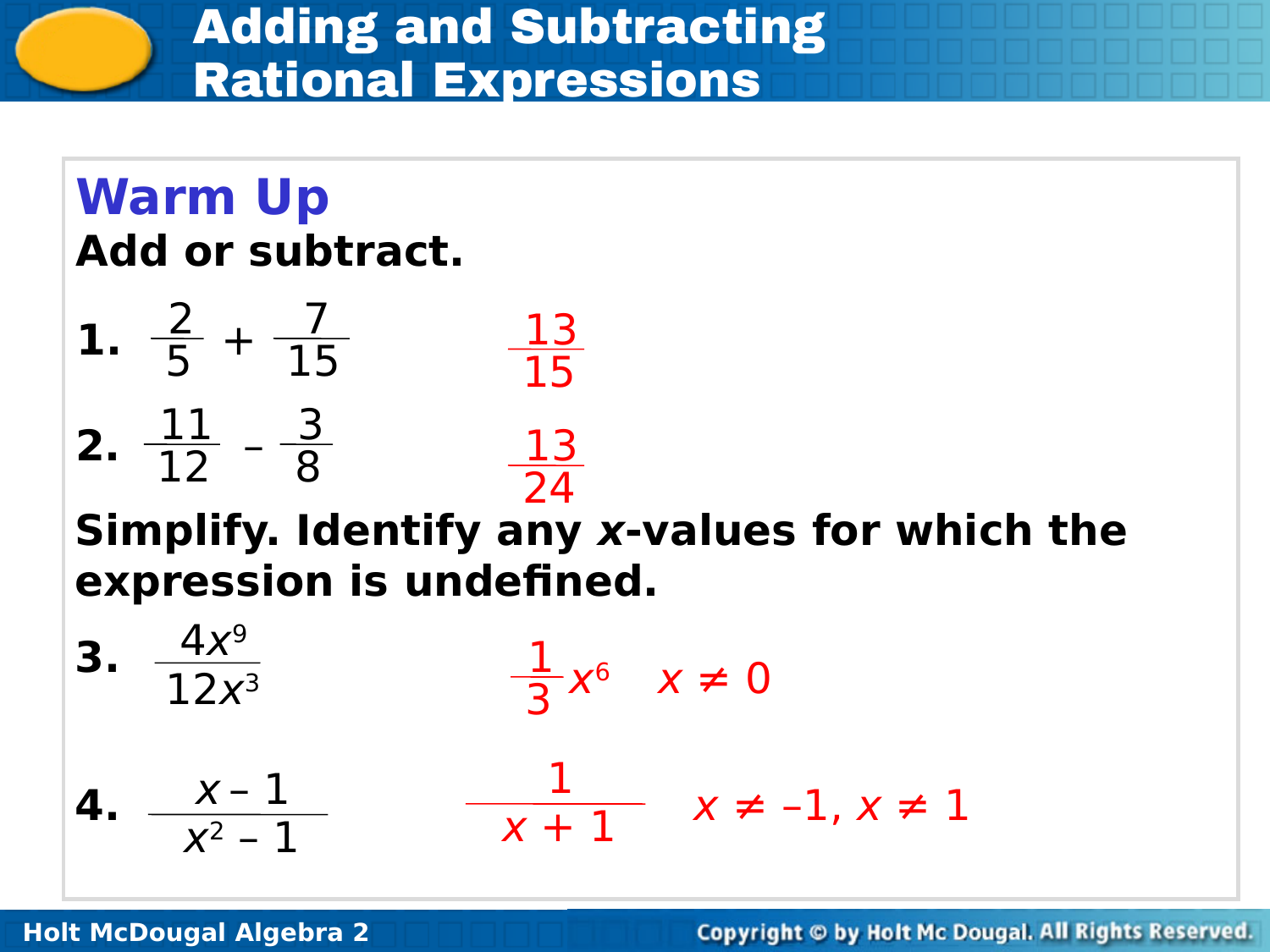

Warm Up
Add or subtract.
  2
 5

  7
15

+
  13
15

1.
 11
12

  3
 8

–
2.
  13
24

Simplify. Identify any x-values for which the expression is undefined.

4x9
12x3

3.
  1
 3

x6
x ≠ 0
1
x + 1

x – 1
x2 – 1

4.
x ≠ –1, x ≠ 1